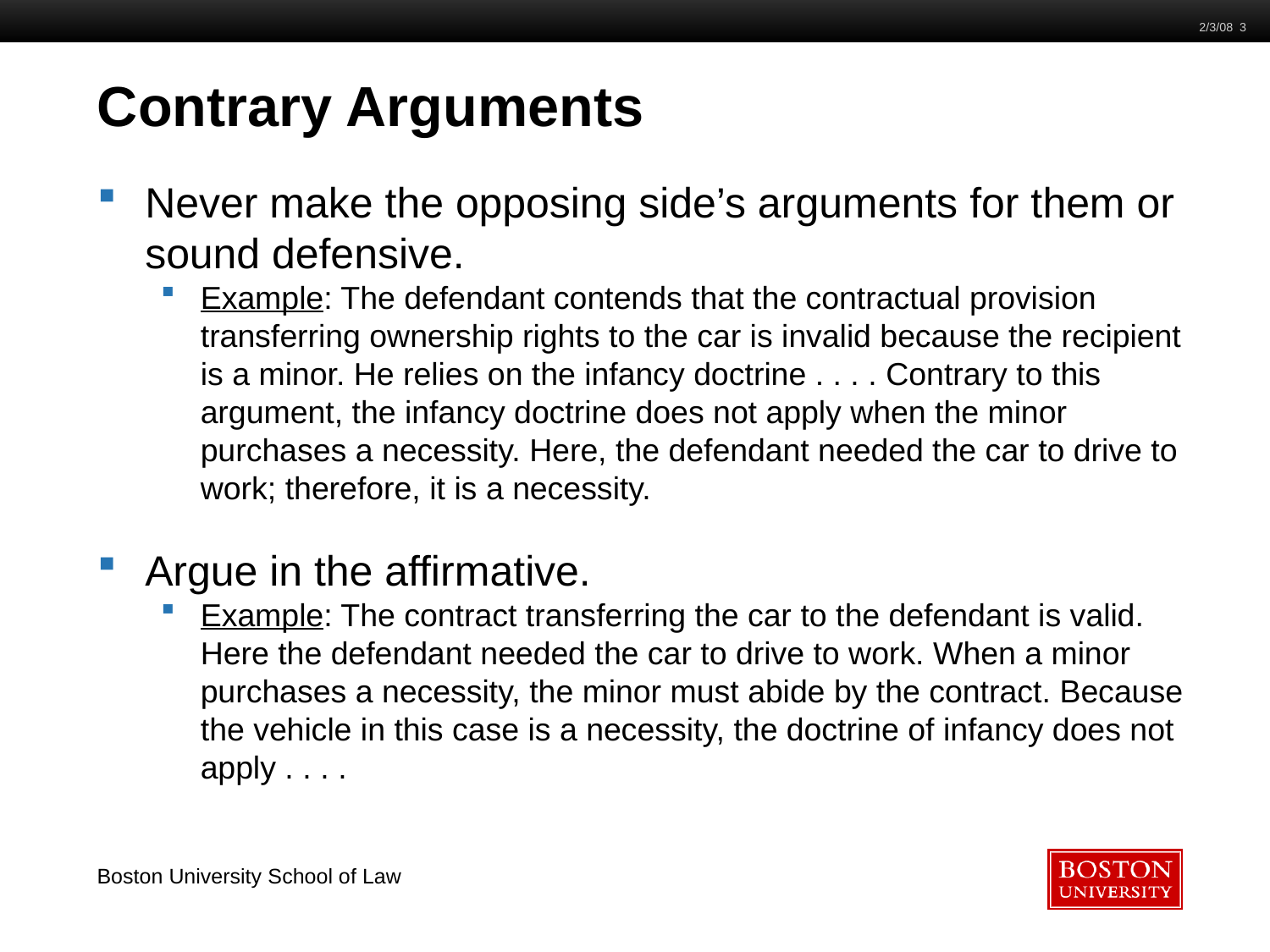

2/3/08  3
# Contrary Arguments
Never make the opposing side’s arguments for them or sound defensive.
Example: The defendant contends that the contractual provision transferring ownership rights to the car is invalid because the recipient is a minor. He relies on the infancy doctrine . . . . Contrary to this argument, the infancy doctrine does not apply when the minor purchases a necessity. Here, the defendant needed the car to drive to work; therefore, it is a necessity.

Argue in the affirmative.
Example: The contract transferring the car to the defendant is valid. Here the defendant needed the car to drive to work. When a minor purchases a necessity, the minor must abide by the contract. Because the vehicle in this case is a necessity, the doctrine of infancy does not apply . . . .